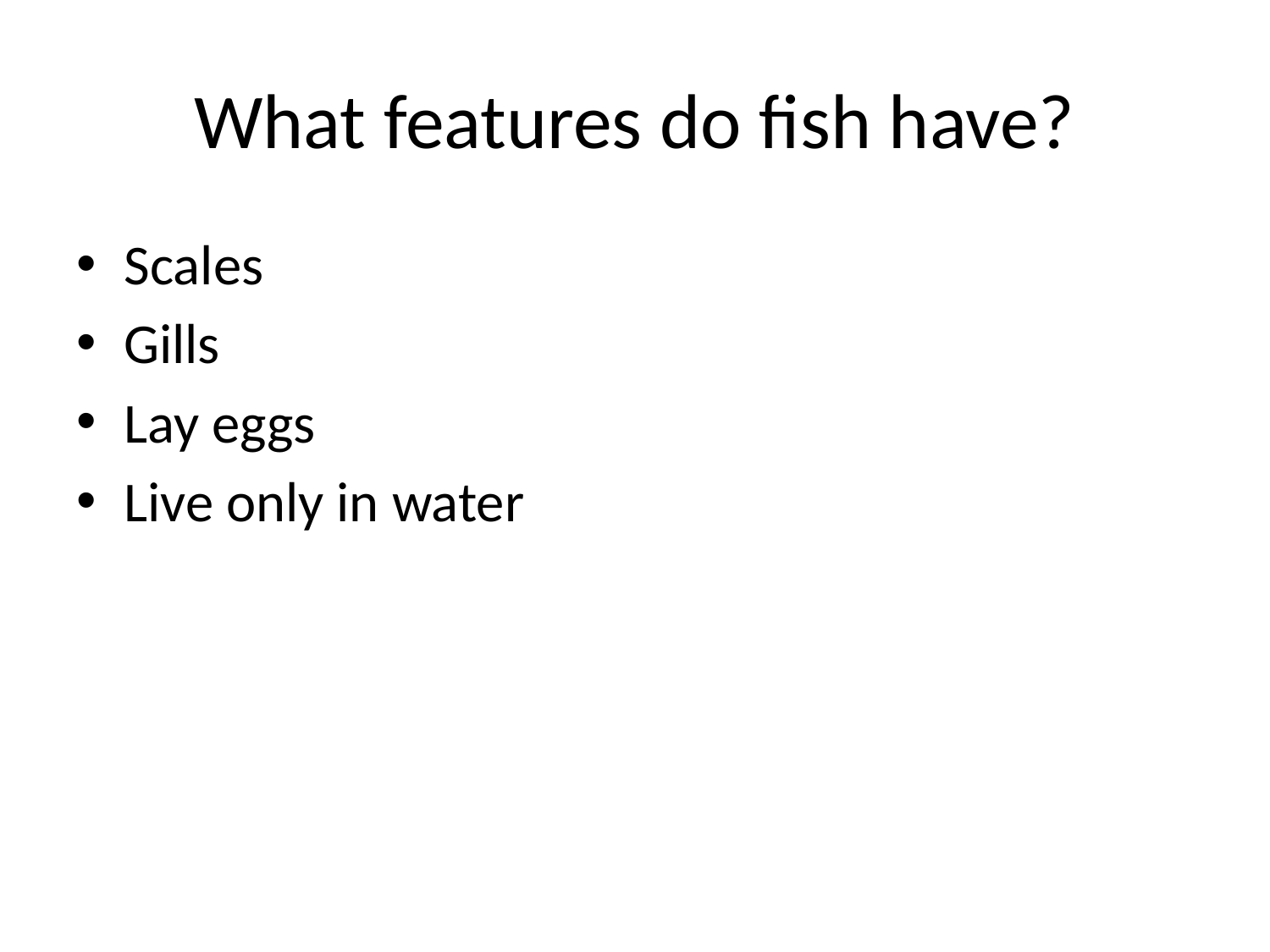

# What features do fish have?
Scales
Gills
Lay eggs
Live only in water